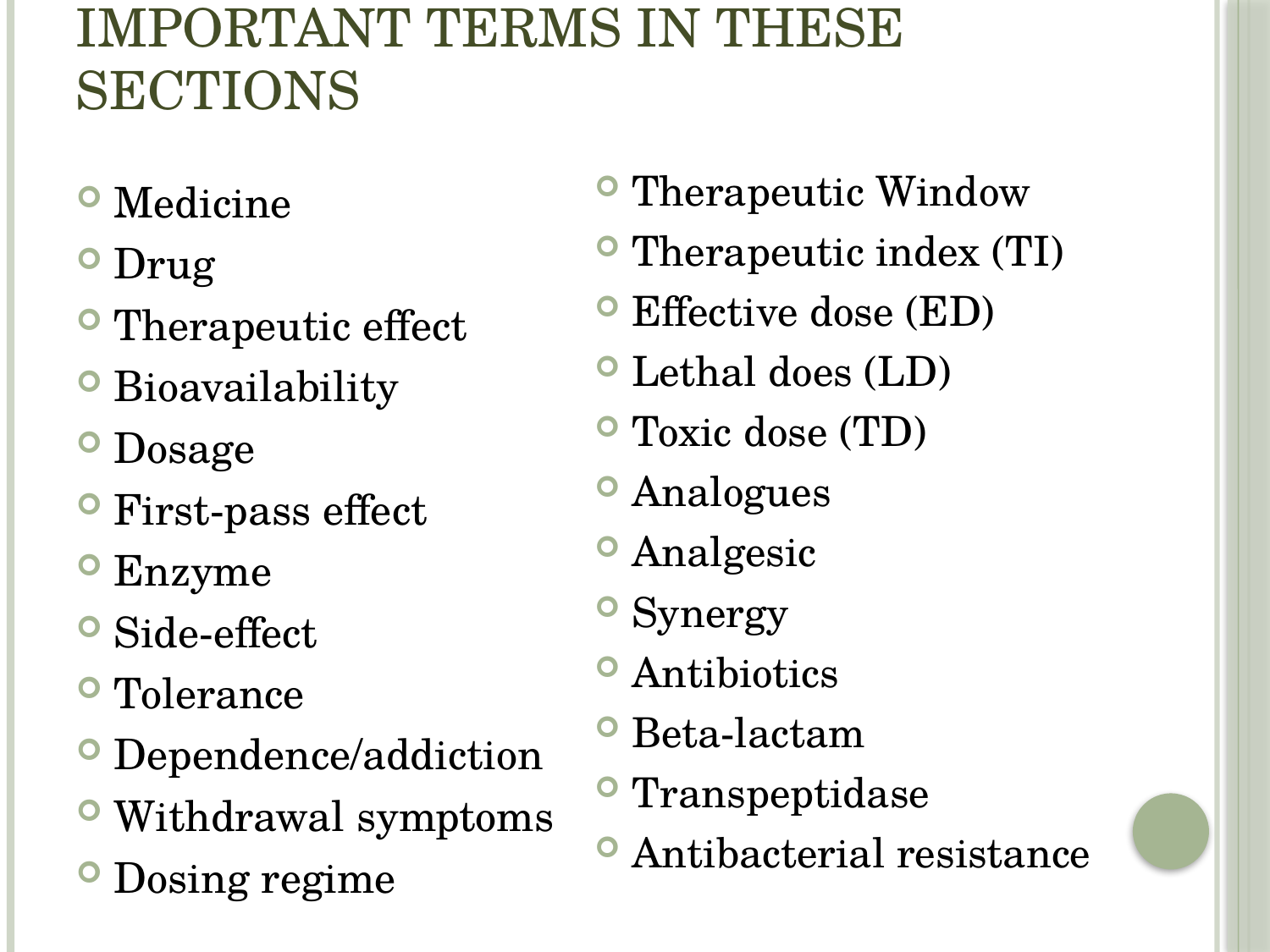

# Important terms in these sections
Therapeutic Window
Therapeutic index (TI)
Effective dose (ED)
Lethal does (LD)
Toxic dose (TD)
Analogues
Analgesic
Synergy
Antibiotics
Beta-lactam
Transpeptidase
Antibacterial resistance
Medicine
Drug
Therapeutic effect
Bioavailability
Dosage
First-pass effect
Enzyme
Side-effect
Tolerance
Dependence/addiction
Withdrawal symptoms
Dosing regime